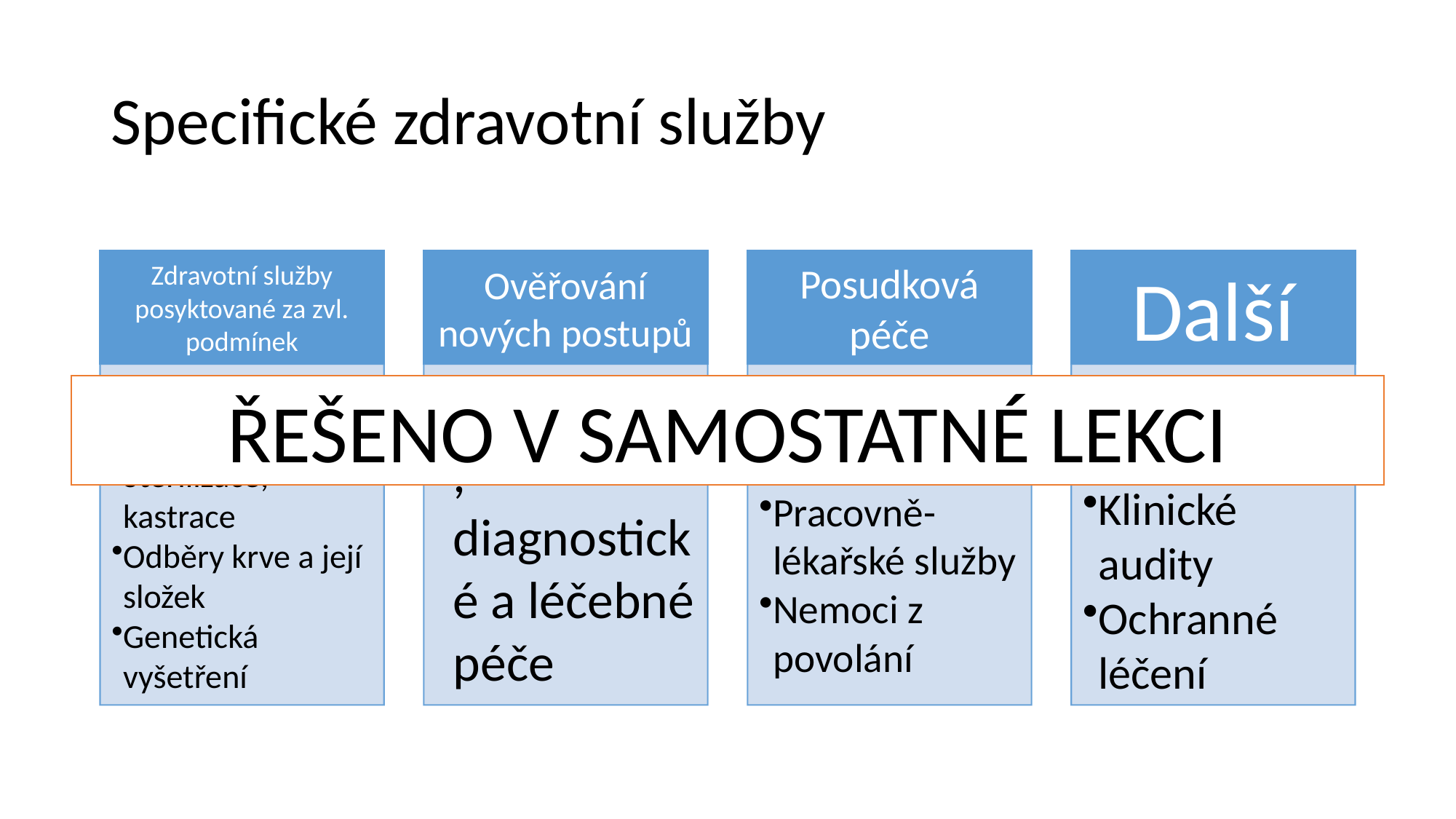

# Specifické zdravotní služby
Zdravotní služby posyktované za zvl. podmínek
Odběry krve a její složek
Ověřování nových postupů
Genetická vyšetření
Posudková péče
Pracovně-lékařské služby
Nemoci z povolání
Další
Klinické audity
Ochranné léčení
ŘEŠENO V SAMOSTATNÉ LEKCI